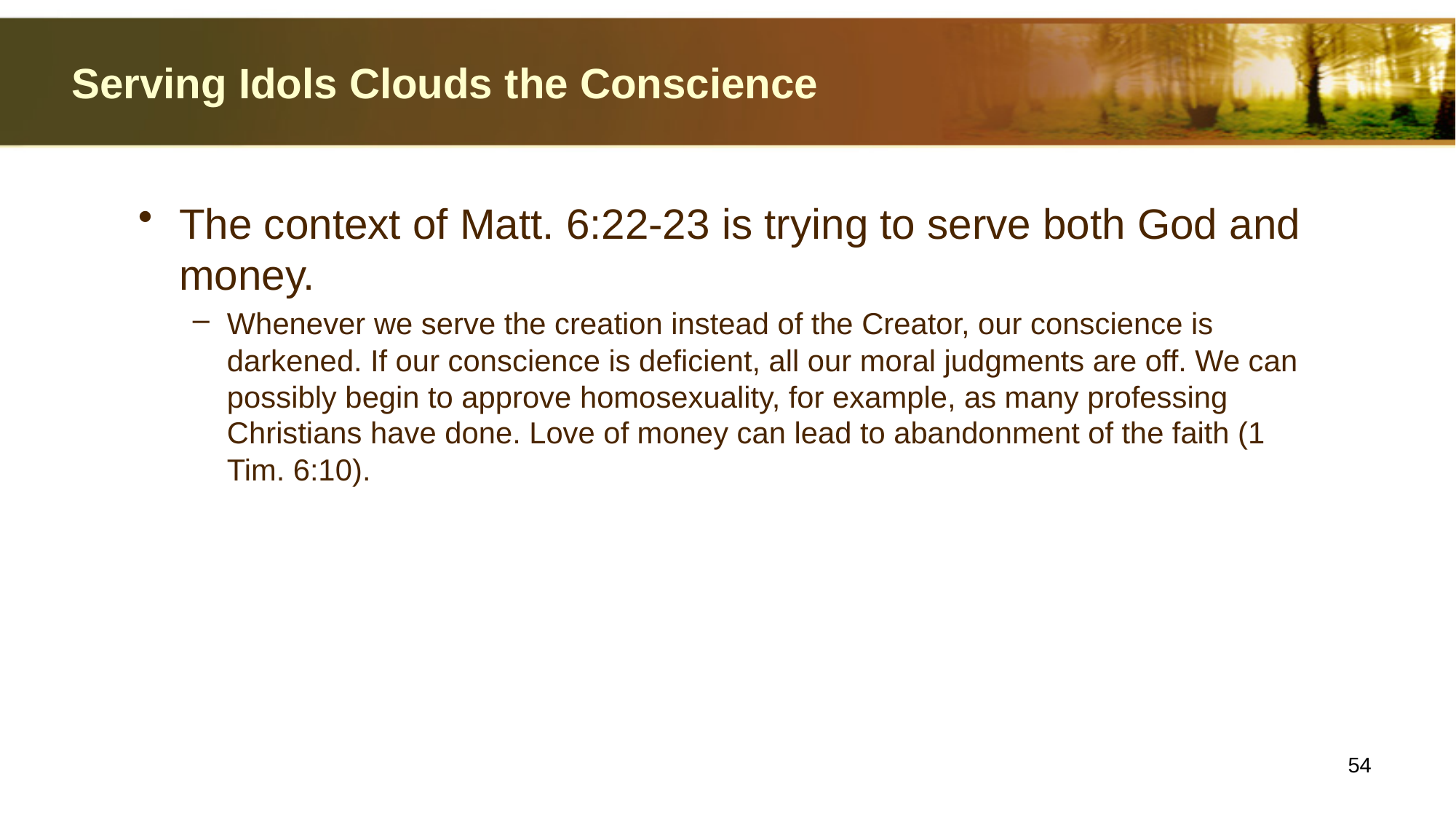

# Serving Idols Clouds the Conscience
The context of Matt. 6:22-23 is trying to serve both God and money.
Whenever we serve the creation instead of the Creator, our conscience is darkened. If our conscience is deficient, all our moral judgments are off. We can possibly begin to approve homosexuality, for example, as many professing Christians have done. Love of money can lead to abandonment of the faith (1 Tim. 6:10).
54